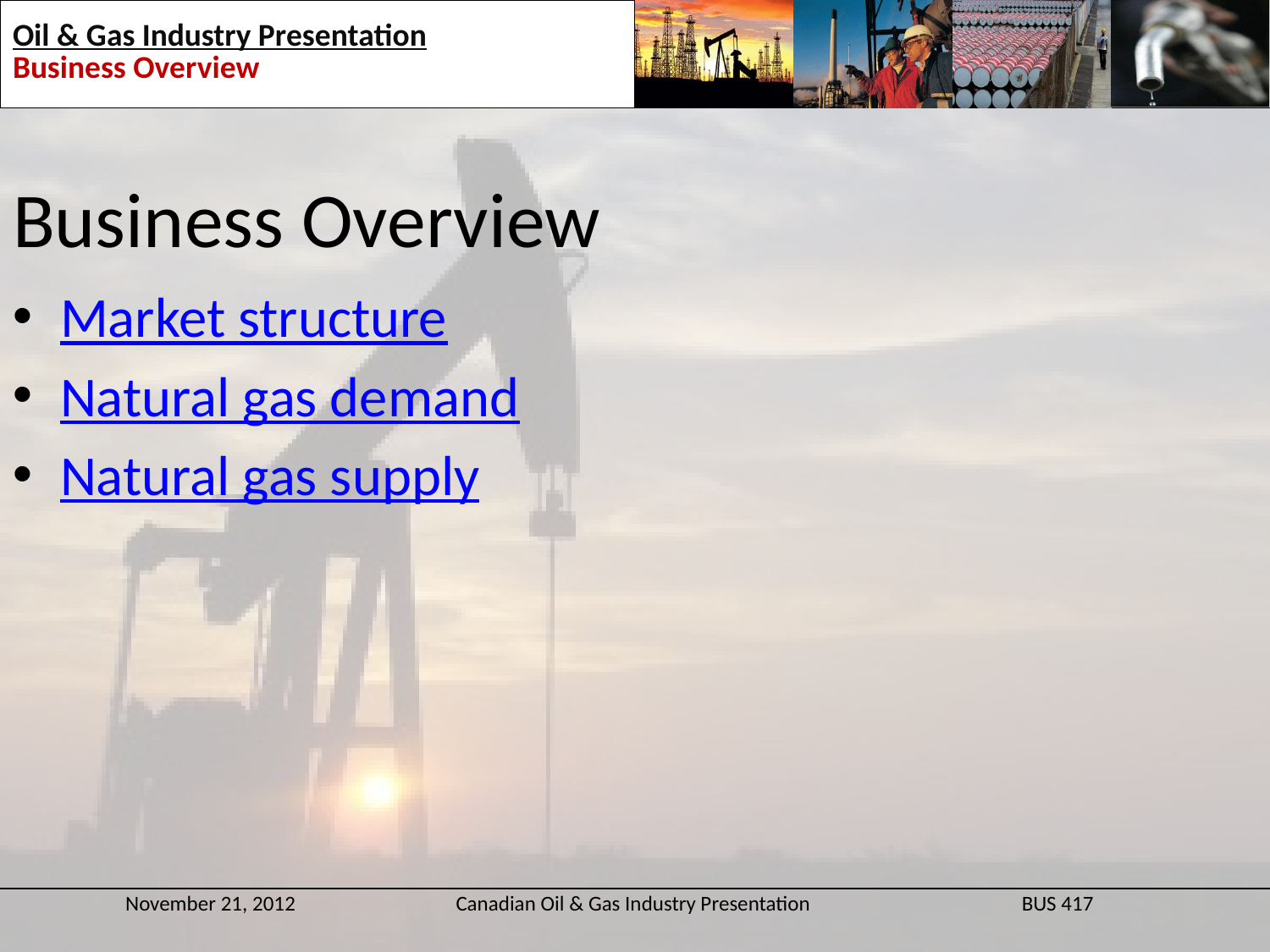

Business Overview
Market structure
Natural gas demand
Natural gas supply